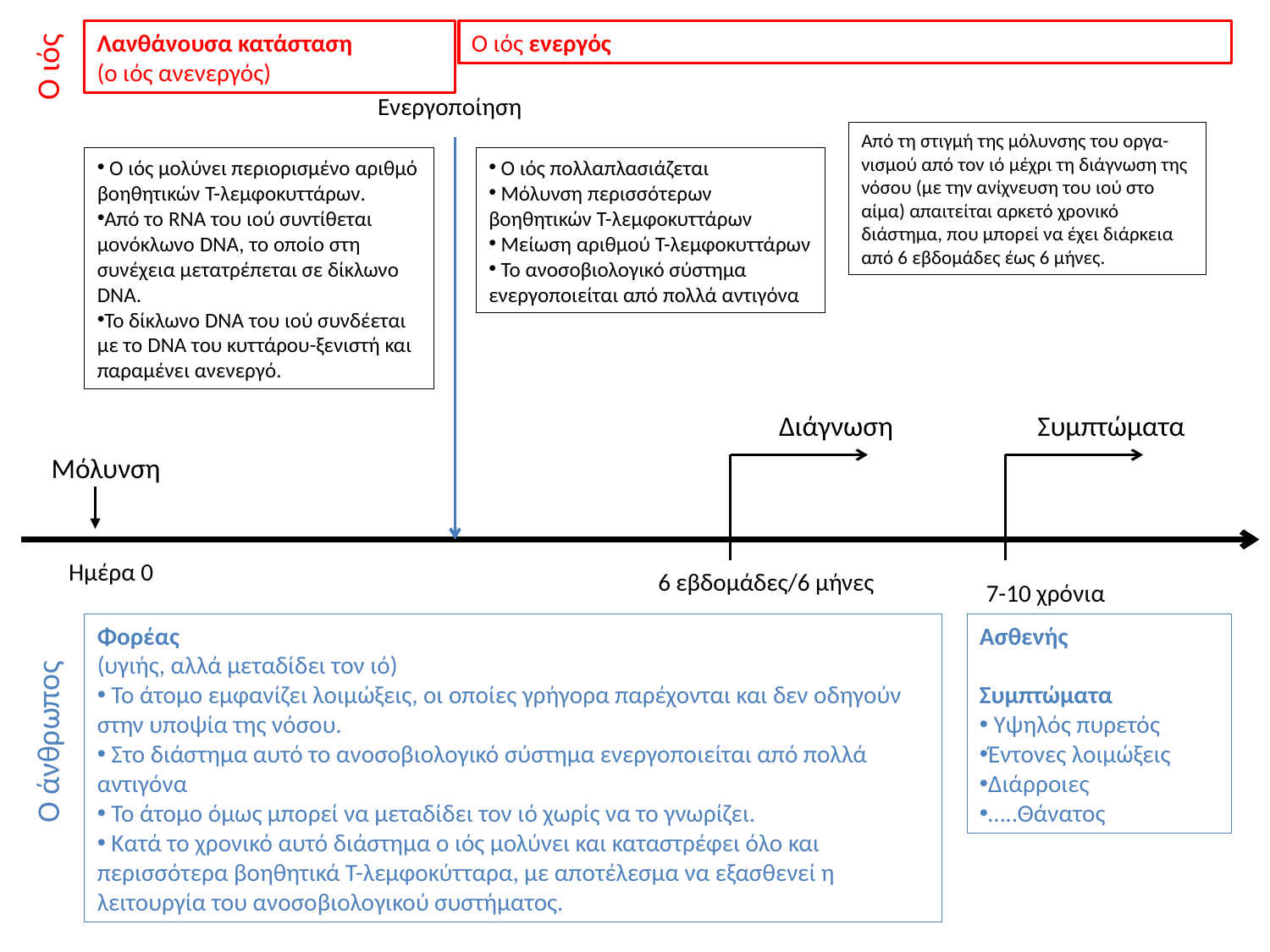

Λανθάνουσα κατάσταση
(ο ιός ανενεργός)
Ο ιός ενεργός
Ο ιός
Ενεργοποίηση
Από τη στιγμή της μόλυνσης του οργα-
νισμού από τον ιό μέχρι τη διάγνωση της
νόσου (με την ανίχνευση του ιού στο αίμα) απαιτείται αρκετό χρονικό διάστημα, που μπορεί να έχει διάρκεια από 6 εβδομάδες έως 6 μήνες.
 Ο ιός μολύνει περιορισμένο αριθμό βοηθητικών Τ-λεμφοκυττάρων.
Από το RNA του ιού συντίθεται μονόκλωνο DNA, το οποίο στη συνέχεια μετατρέπεται σε δίκλωνο DNA.
Το δίκλωνο DNA του ιού συνδέεται με το DNA του κυττάρου-ξενιστή και παραμένει ανενεργό.
 Ο ιός πολλαπλασιάζεται
 Μόλυνση περισσότερων βοηθητικών Τ-λεμφοκυττάρων
 Μείωση αριθμού Τ-λεμφοκυττάρων
 Το ανοσοβιολογικό σύστημα ενεργοποιείται από πολλά αντιγόνα
Διάγνωση
Συμπτώματα
Μόλυνση
Ημέρα 0
6 εβδομάδες/6 μήνες
7-10 χρόνια
Φορέας
(υγιής, αλλά μεταδίδει τον ιό)
 Το άτομο εμφανίζει λοιμώξεις, οι οποίες γρήγορα παρέχονται και δεν οδηγούν στην υποψία της νόσου.
 Στο διάστημα αυτό το ανοσοβιολογικό σύστημα ενεργοποιείται από πολλά
αντιγόνα
 Το άτομο όμως μπορεί να μεταδίδει τον ιό χωρίς να το γνωρίζει.
 Κατά το χρονικό αυτό διάστημα ο ιός μολύνει και καταστρέφει όλο και περισσότερα βοηθητικά Τ-λεμφοκύτταρα, με αποτέλεσμα να εξασθενεί η λειτουργία του ανοσοβιολογικού συστήματος.
Ασθενής

Συμπτώματα
 Υψηλός πυρετός
Έντονες λοιμώξεις
Διάρροιες
…..Θάνατος
Ο άνθρωπος